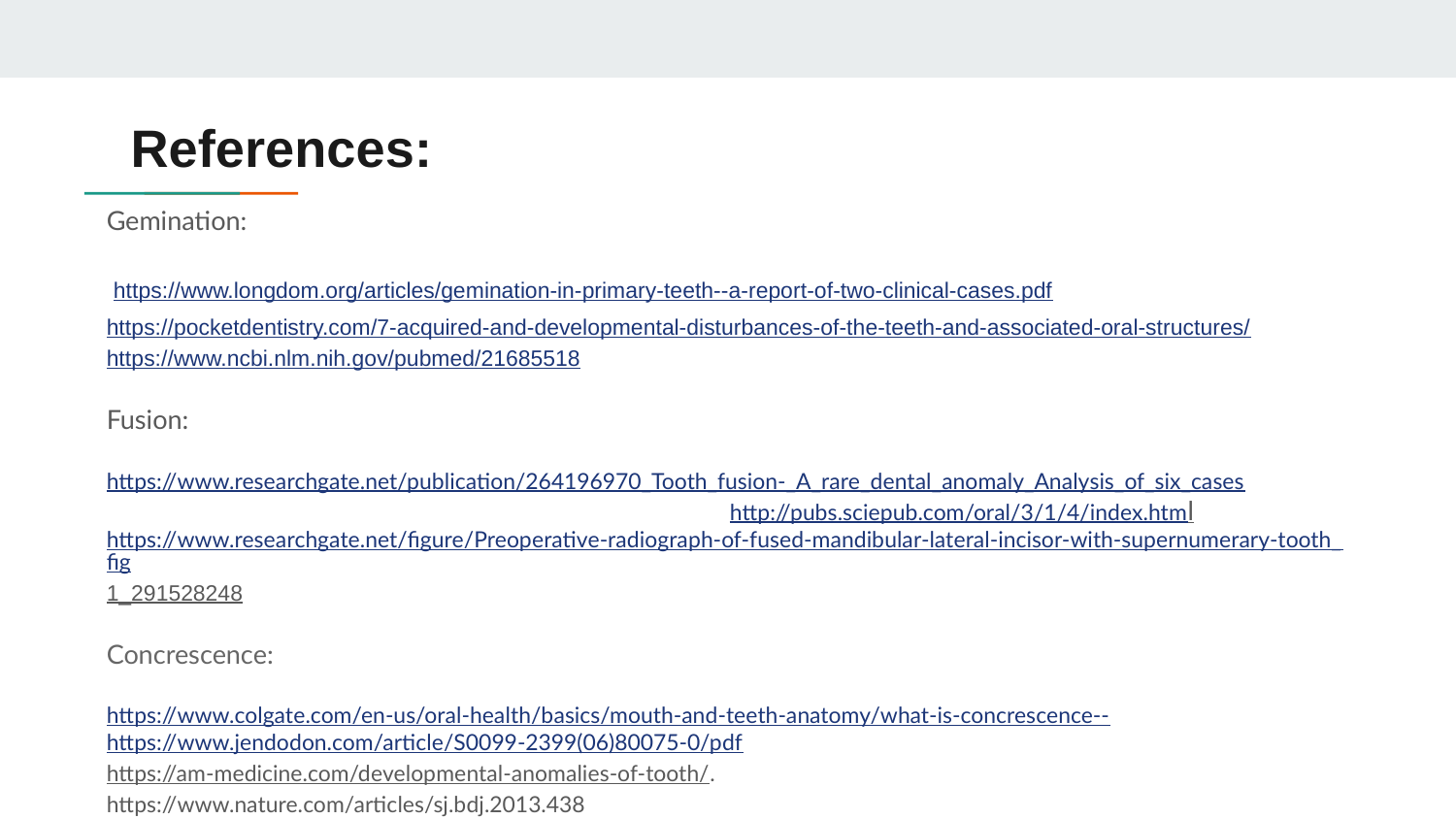

# References:
Gemination:
 https://www.longdom.org/articles/gemination-in-primary-teeth--a-report-of-two-clinical-cases.pdf https://pocketdentistry.com/7-acquired-and-developmental-disturbances-of-the-teeth-and-associated-oral-structures/ https://www.ncbi.nlm.nih.gov/pubmed/21685518
Fusion:
https://www.researchgate.net/publication/264196970_Tooth_fusion-_A_rare_dental_anomaly_Analysis_of_six_cases                                                                                                                             http://pubs.sciepub.com/oral/3/1/4/index.html   https://www.researchgate.net/figure/Preoperative-radiograph-of-fused-mandibular-lateral-incisor-with-supernumerary-tooth_fig1_291528248
Concrescence:

https://www.colgate.com/en-us/oral-health/basics/mouth-and-teeth-anatomy/what-is-concrescence--
https://www.jendodon.com/article/S0099-2399(06)80075-0/pdf
https://am-medicine.com/developmental-anomalies-of-tooth/.                                                                                          https://www.nature.com/articles/sj.bdj.2013.438